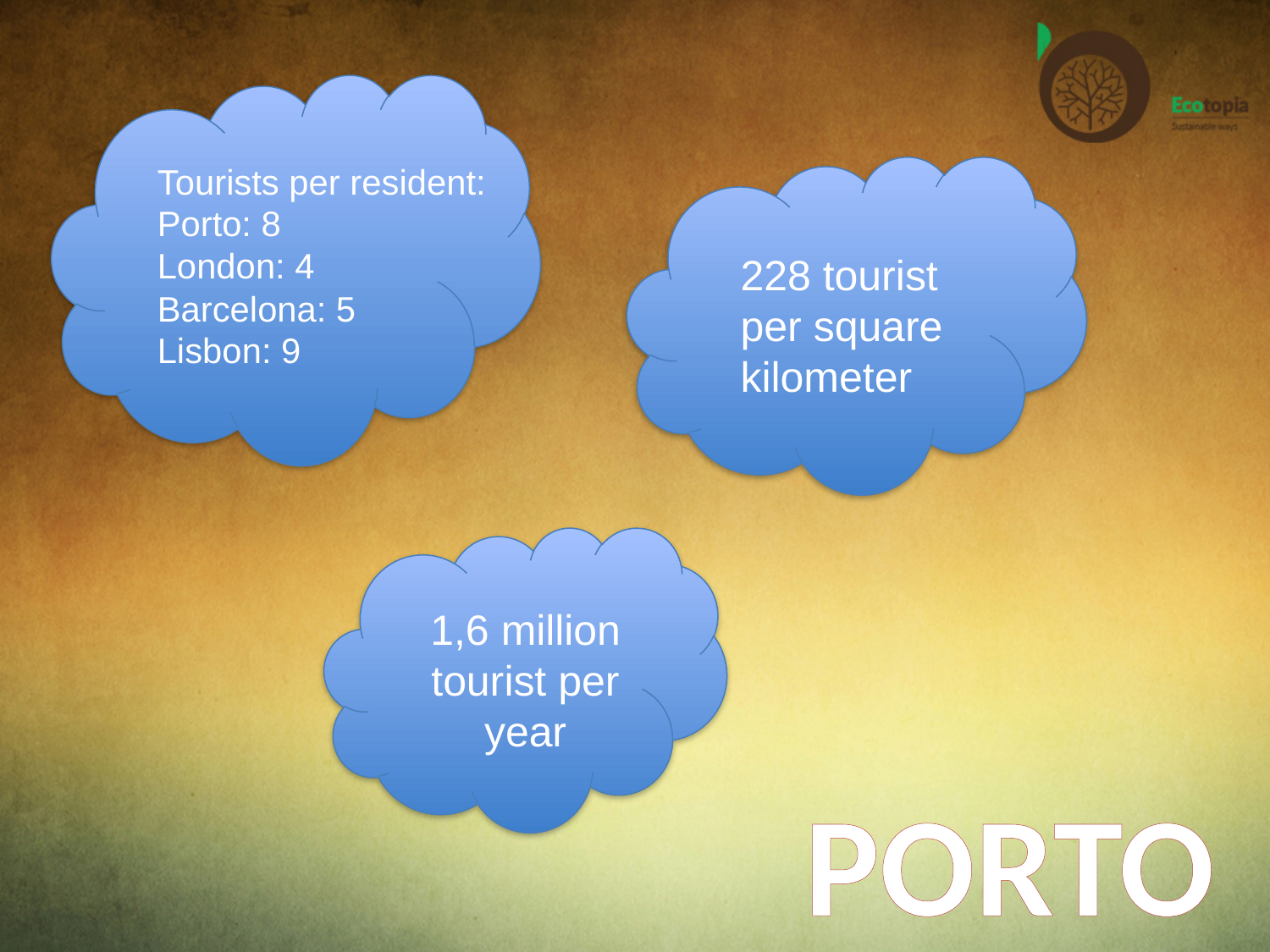

Tourists per resident:
Porto: 8
London: 4
Barcelona: 5
Lisbon: 9

228 tourist per square kilometer

1,6 million tourist per year
PORTO